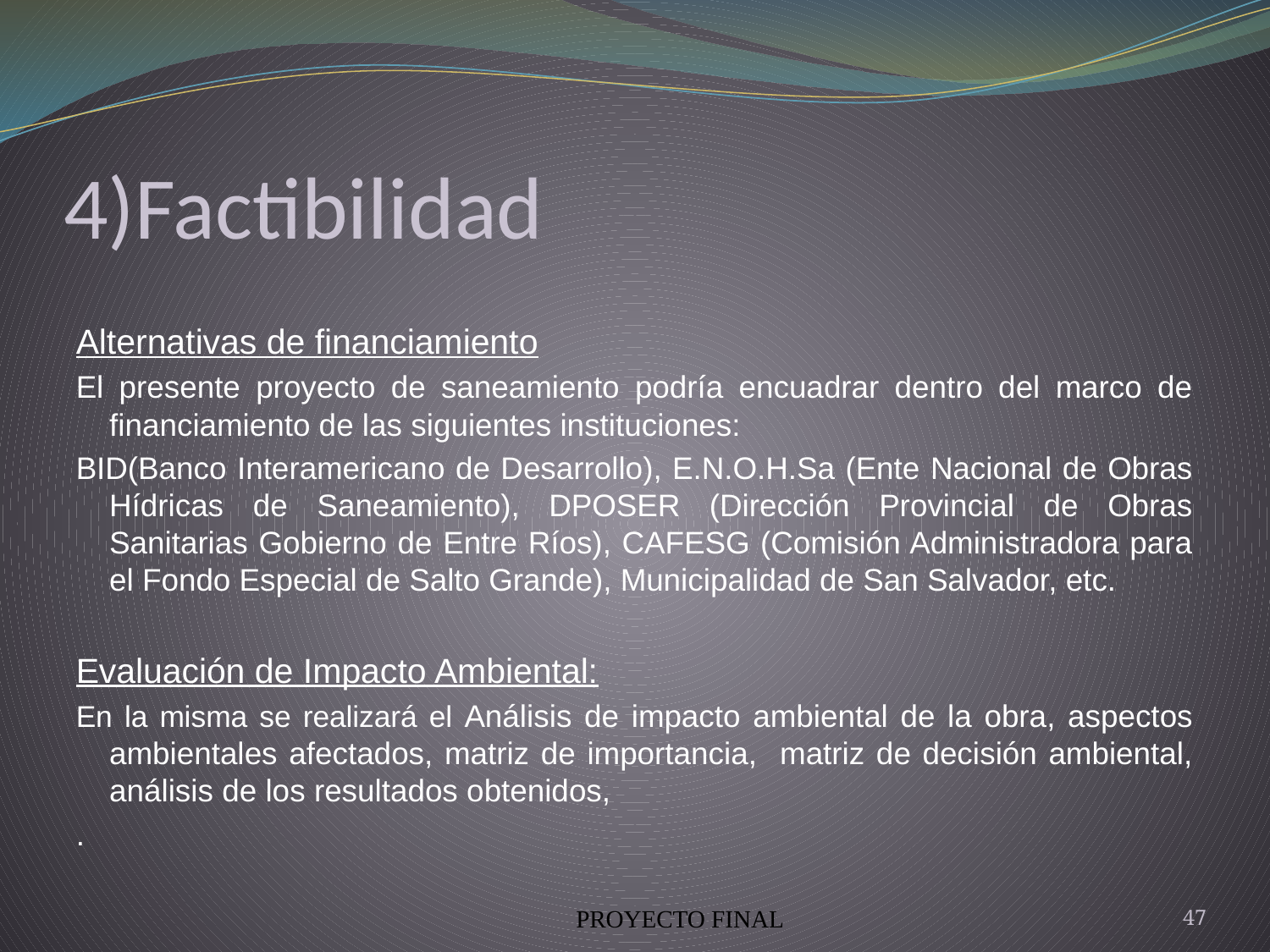

# 4)Factibilidad

Alternativas de financiamiento
El presente proyecto de saneamiento podría encuadrar dentro del marco de financiamiento de las siguientes instituciones:
BID(Banco Interamericano de Desarrollo), E.N.O.H.Sa (Ente Nacional de Obras Hídricas de Saneamiento), DPOSER (Dirección Provincial de Obras Sanitarias Gobierno de Entre Ríos), CAFESG (Comisión Administradora para el Fondo Especial de Salto Grande), Municipalidad de San Salvador, etc.

Evaluación de Impacto Ambiental:
En la misma se realizará el Análisis de impacto ambiental de la obra, aspectos ambientales afectados, matriz de importancia,  matriz de decisión ambiental, análisis de los resultados obtenidos,
.

                         PROYECTO FINAL
47